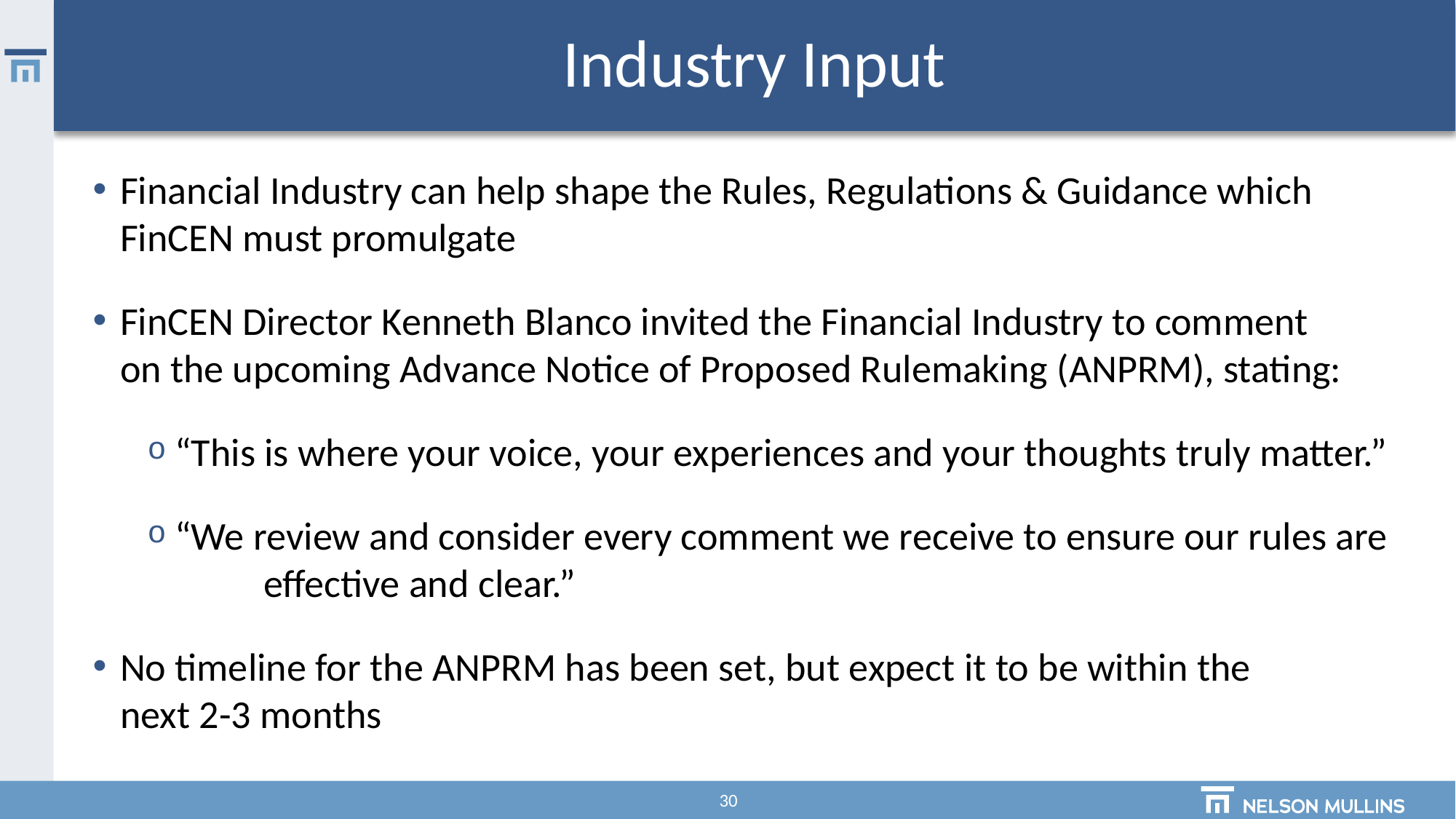

# Industry Input
Financial Industry can help shape the Rules, Regulations & Guidance which FinCEN must promulgate
FinCEN Director Kenneth Blanco invited the Financial Industry to comment       on the upcoming Advance Notice of Proposed Rulemaking (ANPRM), stating:
“This is where your voice, your experiences and your thoughts truly matter.”
“We review and consider every comment we receive to ensure our rules are            effective and clear.”
No timeline for the ANPRM has been set, but expect it to be within the          next 2-3 months
30